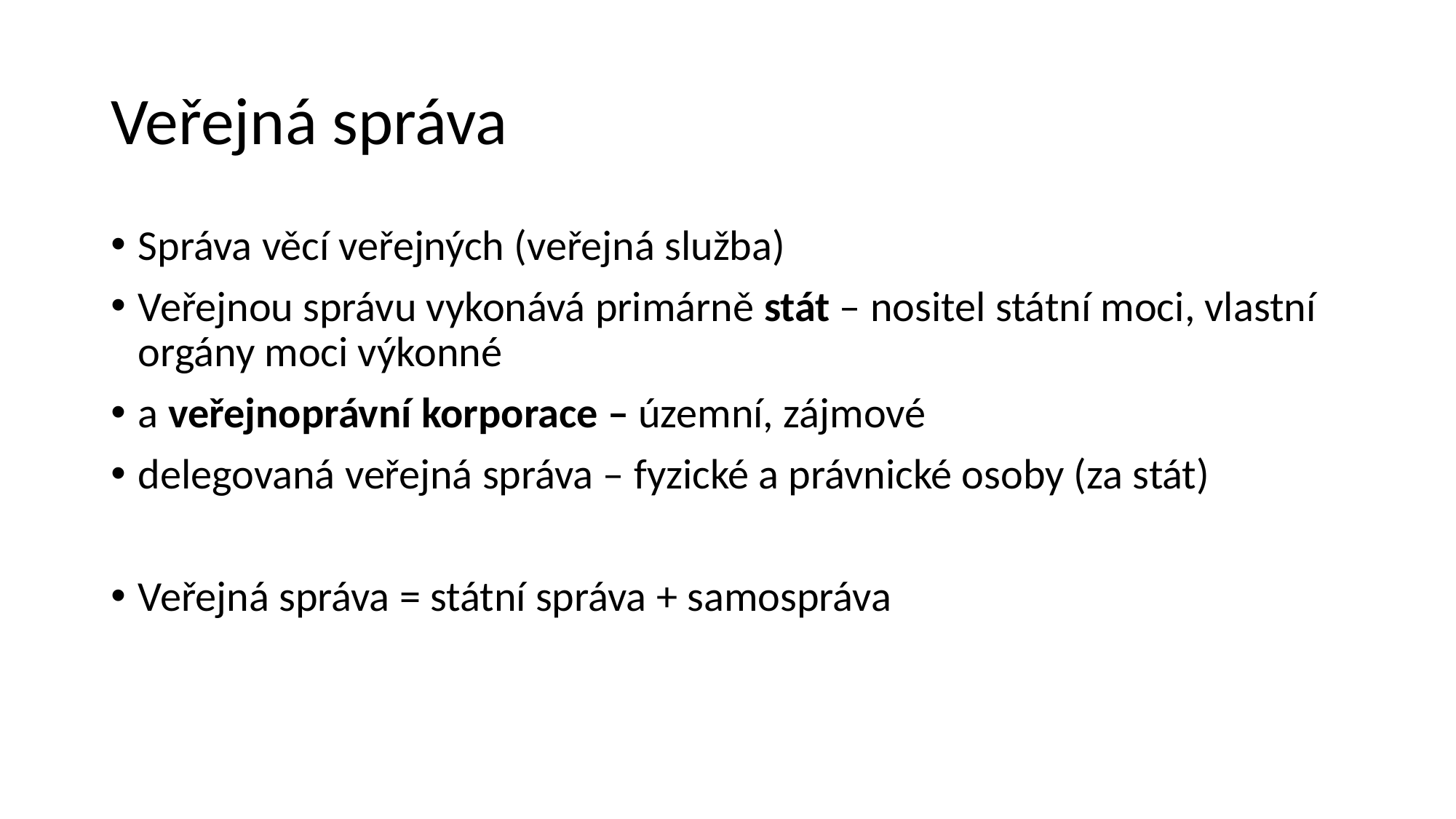

# Veřejná správa
Správa věcí veřejných (veřejná služba)
Veřejnou správu vykonává primárně stát – nositel státní moci, vlastní orgány moci výkonné
a veřejnoprávní korporace – územní, zájmové
delegovaná veřejná správa – fyzické a právnické osoby (za stát)

Veřejná správa = státní správa + samospráva